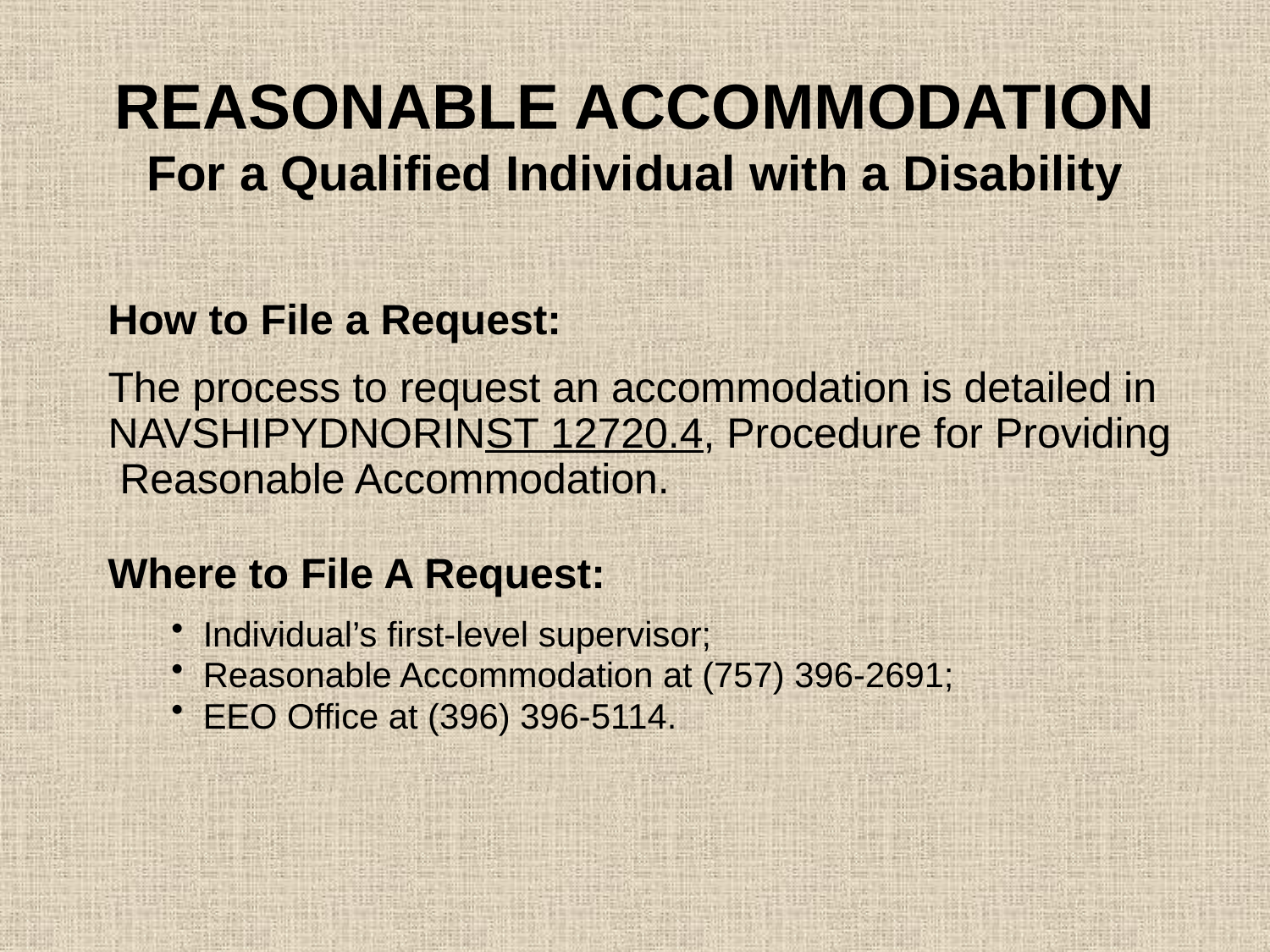

# REASONABLE ACCOMMODATION For a Qualified Individual with a Disability
How to File a Request:
The process to request an accommodation is detailed in NAVSHIPYDNORINST 12720.4, Procedure for Providing  Reasonable Accommodation.
Where to File A Request:
Individual’s first-level supervisor;
Reasonable Accommodation at (757) 396-2691;
EEO Office at (396) 396-5114.